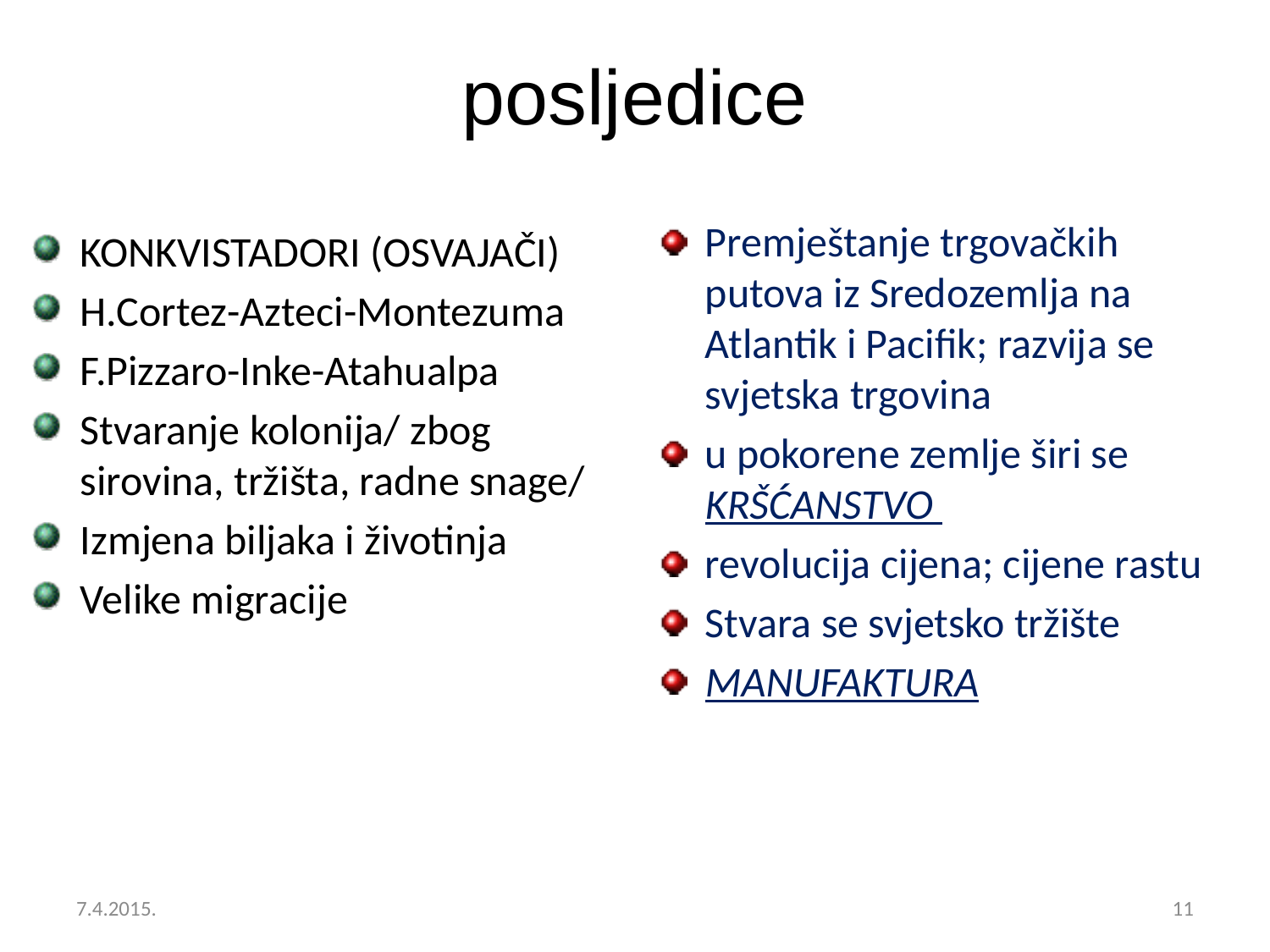

# posljedice
Premještanje trgovačkih putova iz Sredozemlja na Atlantik i Pacifik; razvija se svjetska trgovina
u pokorene zemlje širi se KRŠĆANSTVO
revolucija cijena; cijene rastu
Stvara se svjetsko tržište
MANUFAKTURA
KONKVISTADORI (OSVAJAČI)
H.Cortez-Azteci-Montezuma
F.Pizzaro-Inke-Atahualpa
Stvaranje kolonija/ zbog sirovina, tržišta, radne snage/
Izmjena biljaka i životinja
Velike migracije
7.4.2015.
11